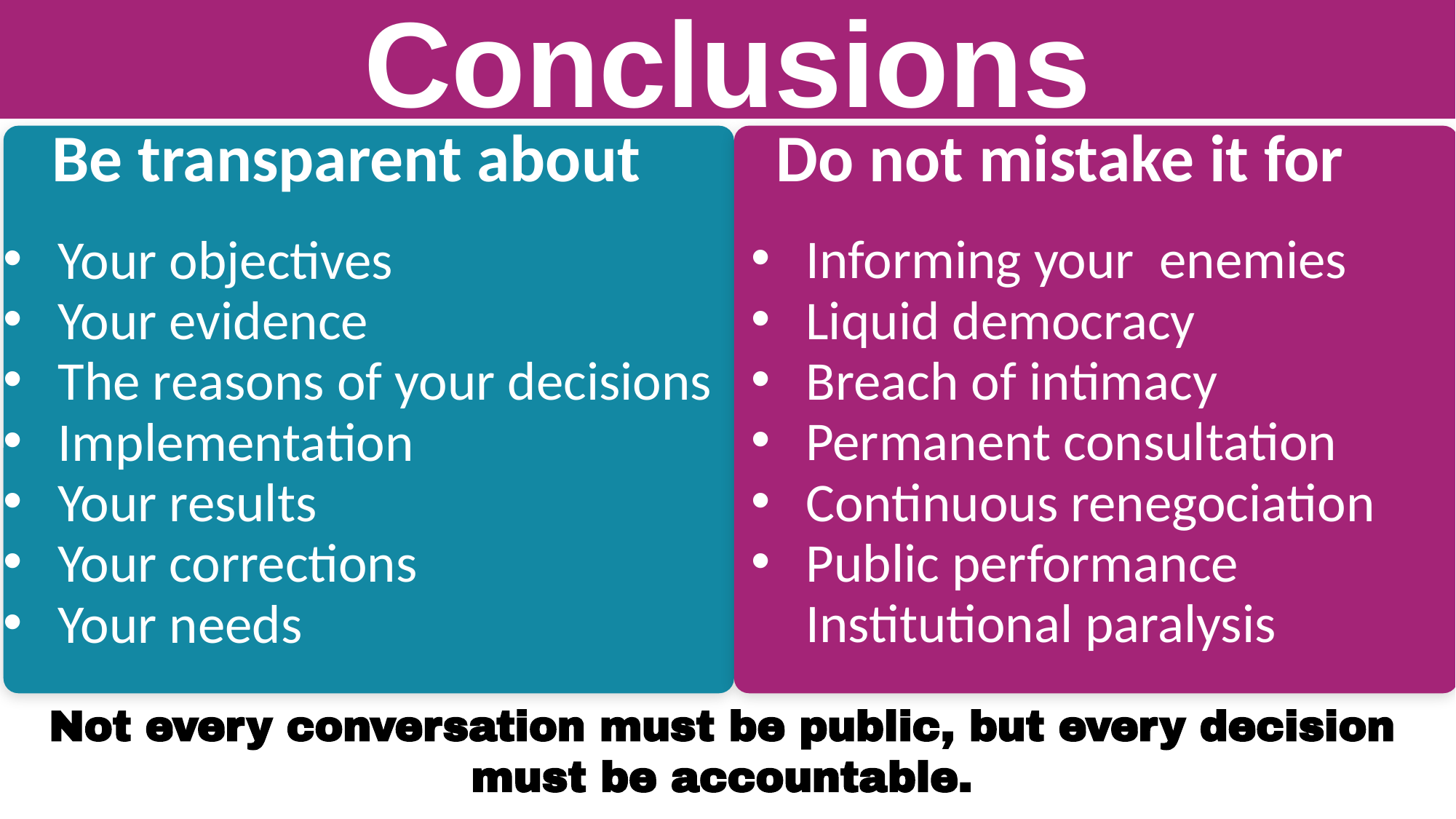

Conclusions
Be transparent about
Do not mistake it for

Informing your  enemies
Liquid democracy
Breach of intimacy
Permanent consultation
Continuous renegociation
Public performance Institutional paralysis
Your objectives
Your evidence
The reasons of your decisions
Implementation
Your results
Your corrections
Your needs

Not every conversation must be public, but every decision must be accountable.